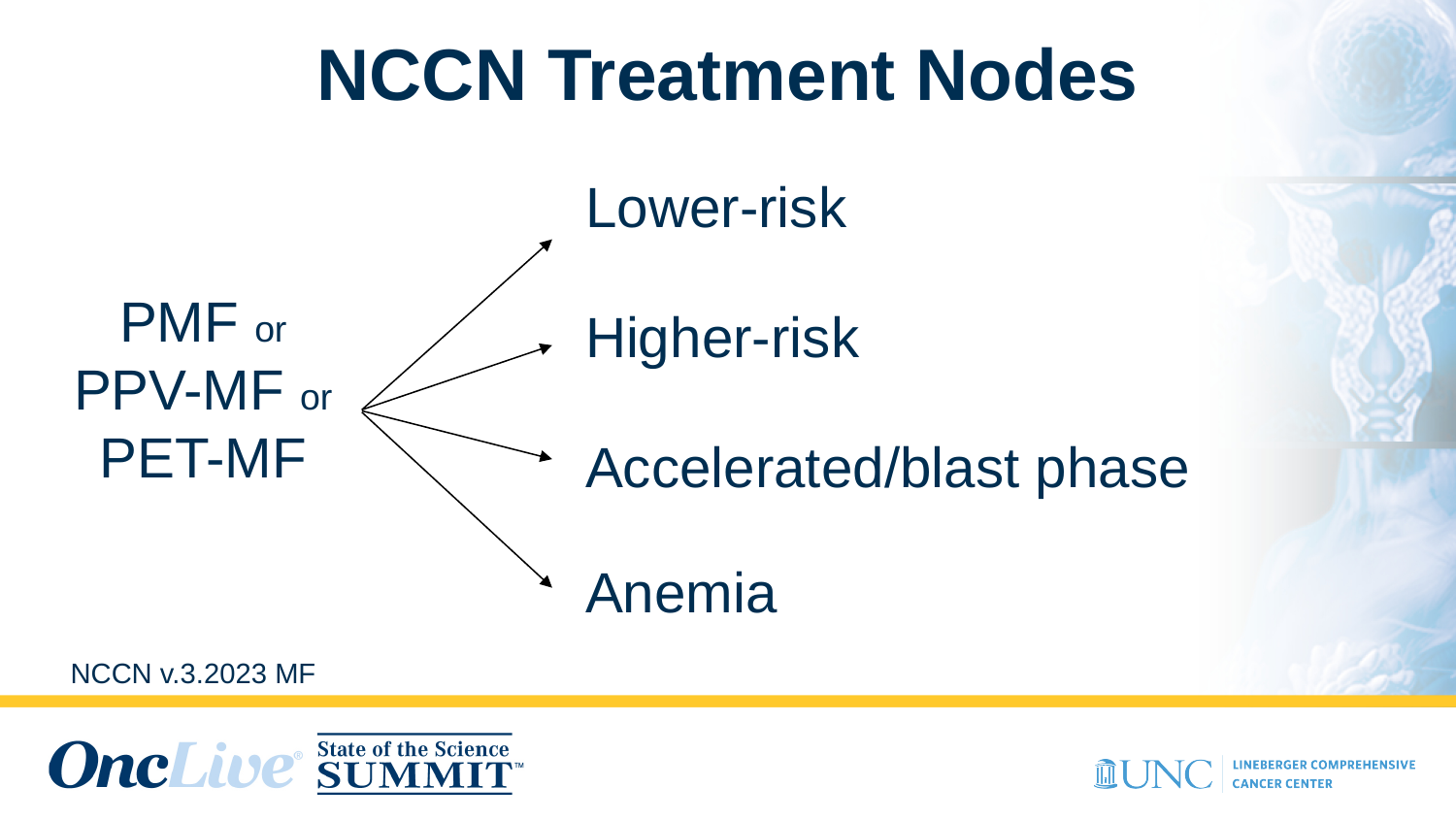

# NCCN Treatment Nodes
PMF or PPV-MF or PET-MF
Lower-risk

Higher-risk

Accelerated/blast phase

Anemia
NCCN v.3.2023 MF